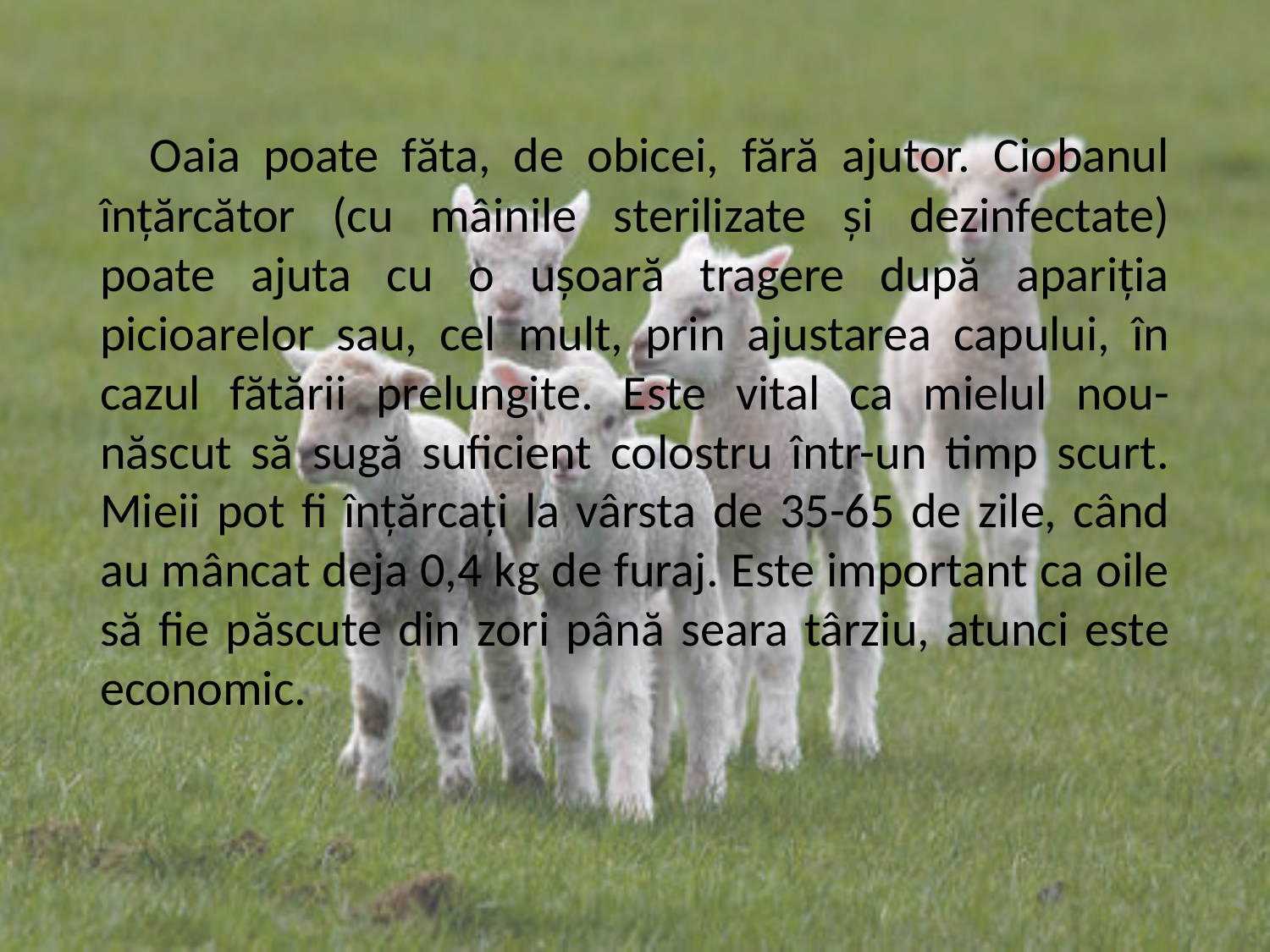

Oaia poate făta, de obicei, fără ajutor. Ciobanul înțărcător (cu mâinile sterilizate și dezinfectate) poate ajuta cu o ușoară tragere după apariția picioarelor sau, cel mult, prin ajustarea capului, în cazul fătării prelungite. Este vital ca mielul nou-născut să sugă suficient colostru într-un timp scurt. Mieii pot fi înțărcați la vârsta de 35-65 de zile, când au mâncat deja 0,4 kg de furaj. Este important ca oile să fie păscute din zori până seara târziu, atunci este economic.